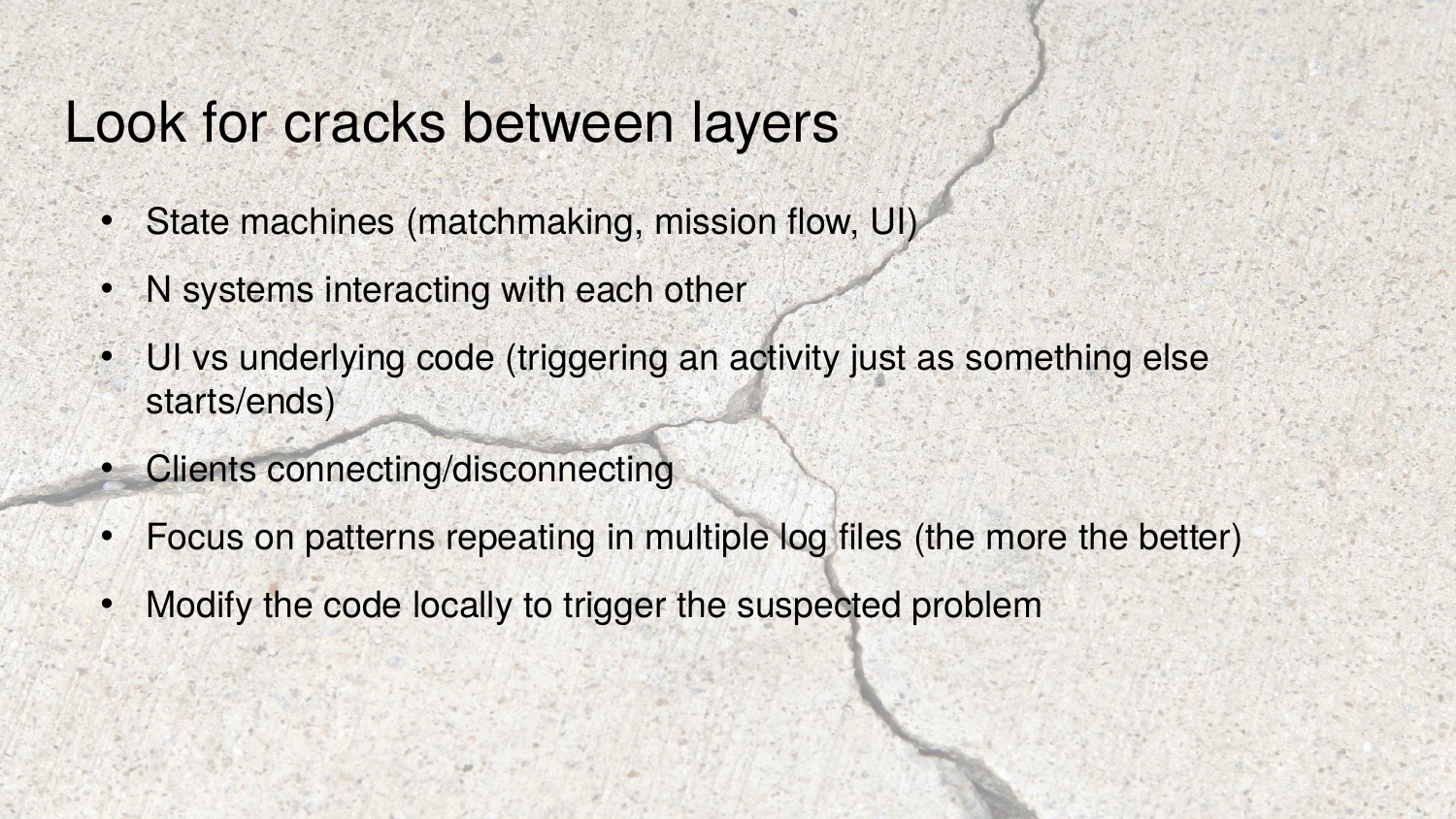

# Look for cracks between layers
State machines (matchmaking, mission flow, UI)
N systems interacting with each other
UI vs underlying code (triggering an activity just as something else starts/ends)
Clients connecting/disconnecting
Focus on patterns repeating in multiple log files (the more the better)
Modify the code locally to trigger the suspected problem